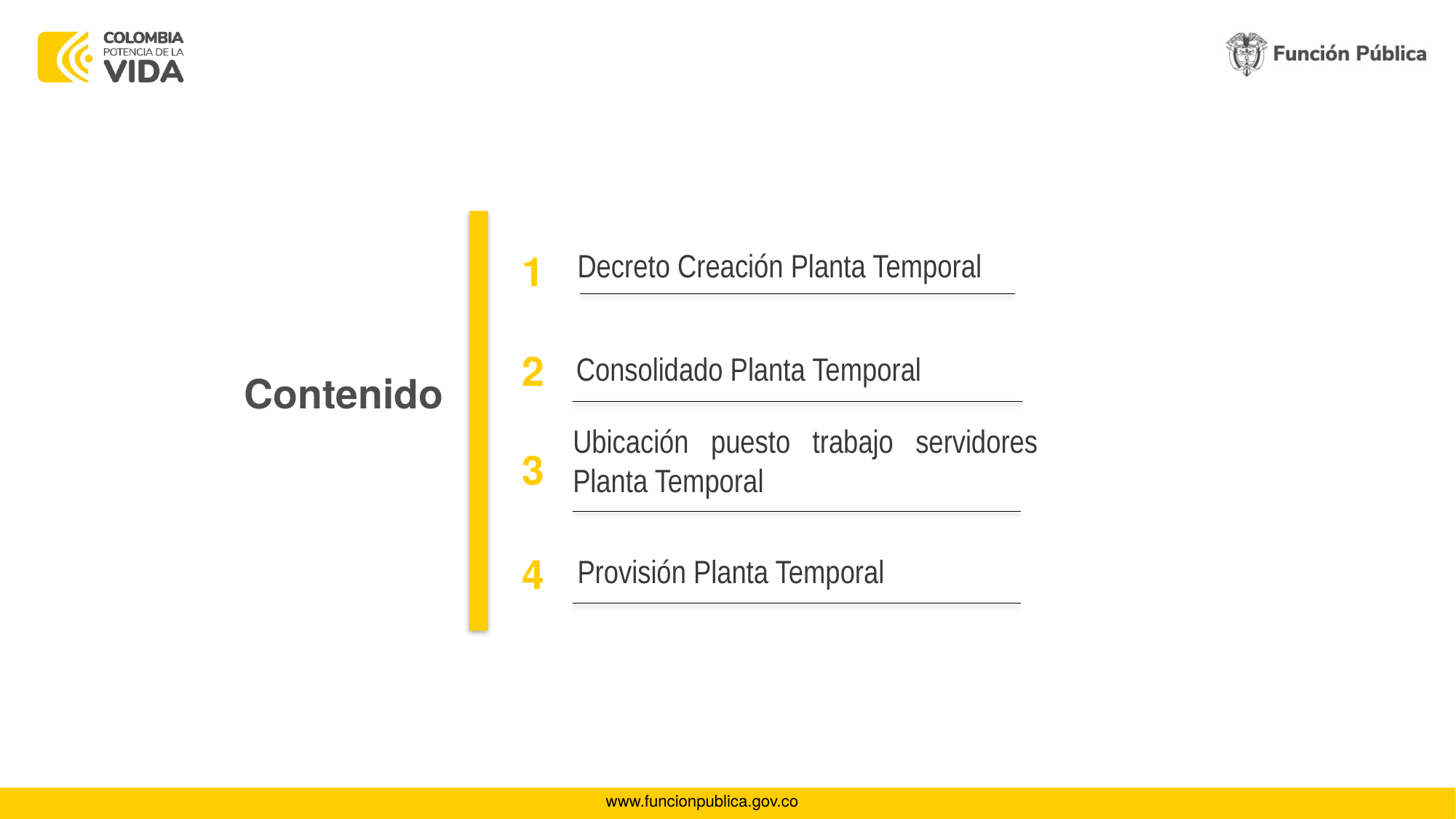

Decreto Creación Planta Temporal
1
2
Consolidado Planta Temporal
Contenido
Ubicación puesto trabajo servidores Planta Temporal
3
4
Provisión Planta Temporal